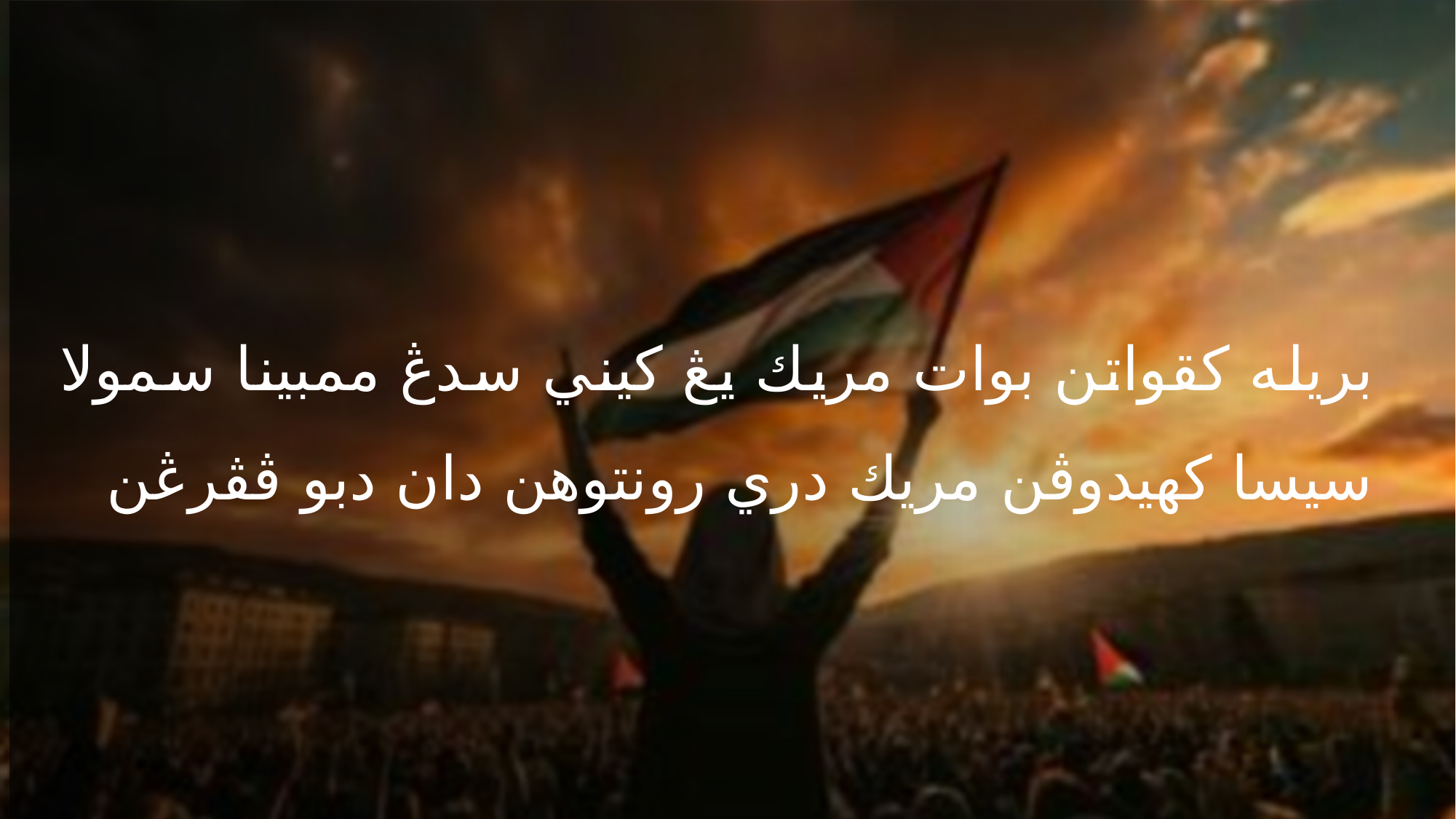

بريله كقواتن بوات مريك يڠ كيني سدڠ ممبينا سمولا سيسا كهيدوڤن مريك دري رونتوهن دان دبو ڤڤرڠن